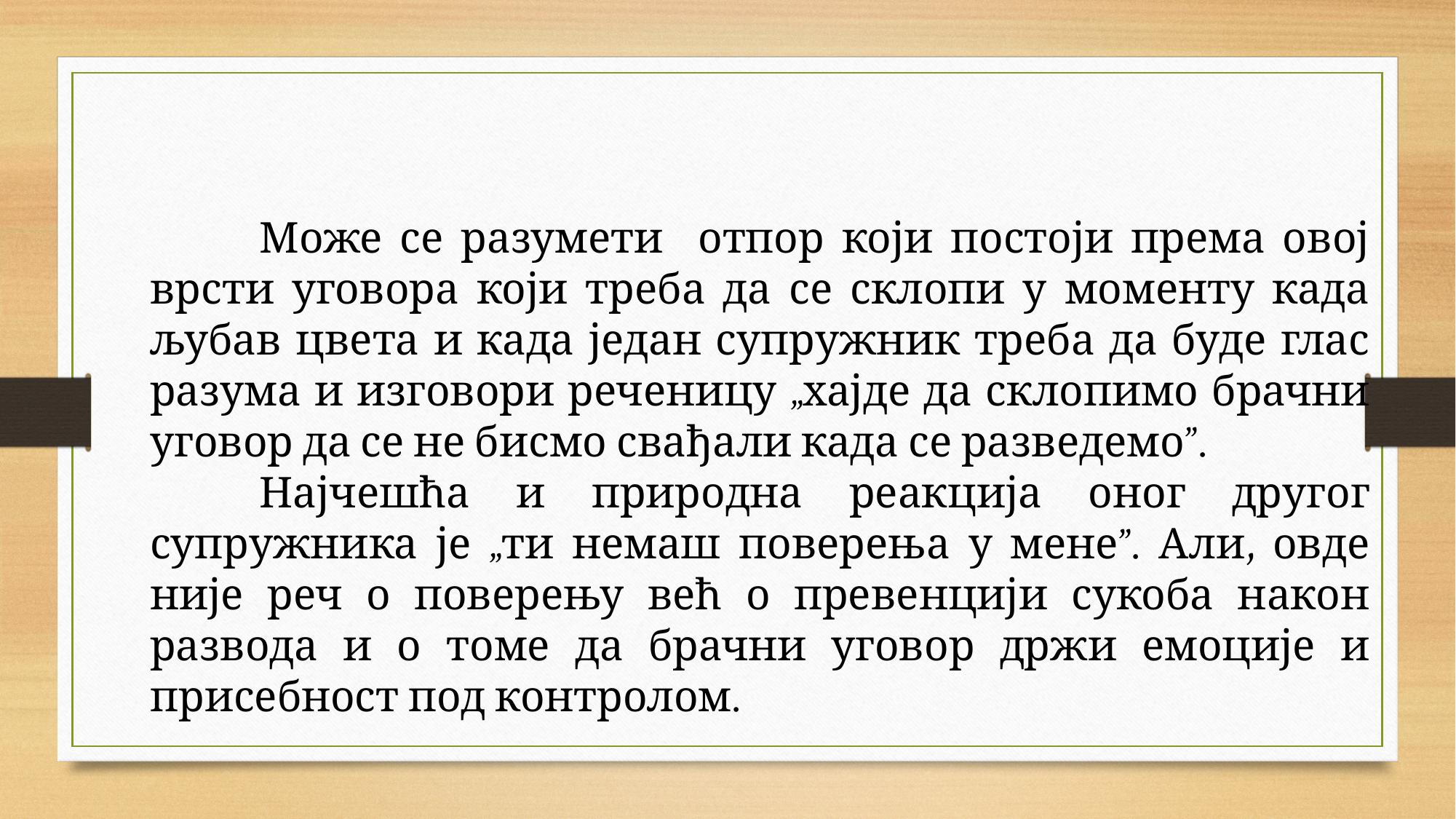

Може се разумети  отпор који постоји према овој врсти уговора који треба да се склопи у моменту када љубав цвета и када један супружник треба да буде глас разума и изговори реченицу „хајде да склопимо брачни уговор да се не бисмо свађали када се разведемо”.
	Најчешћа и природна реакција оног другог супружника је „ти немаш поверења у мене”. Али, овде није реч о поверењу већ о превенцији сукоба након развода и о томе да брачни уговор држи емоције и присебност под контролом.